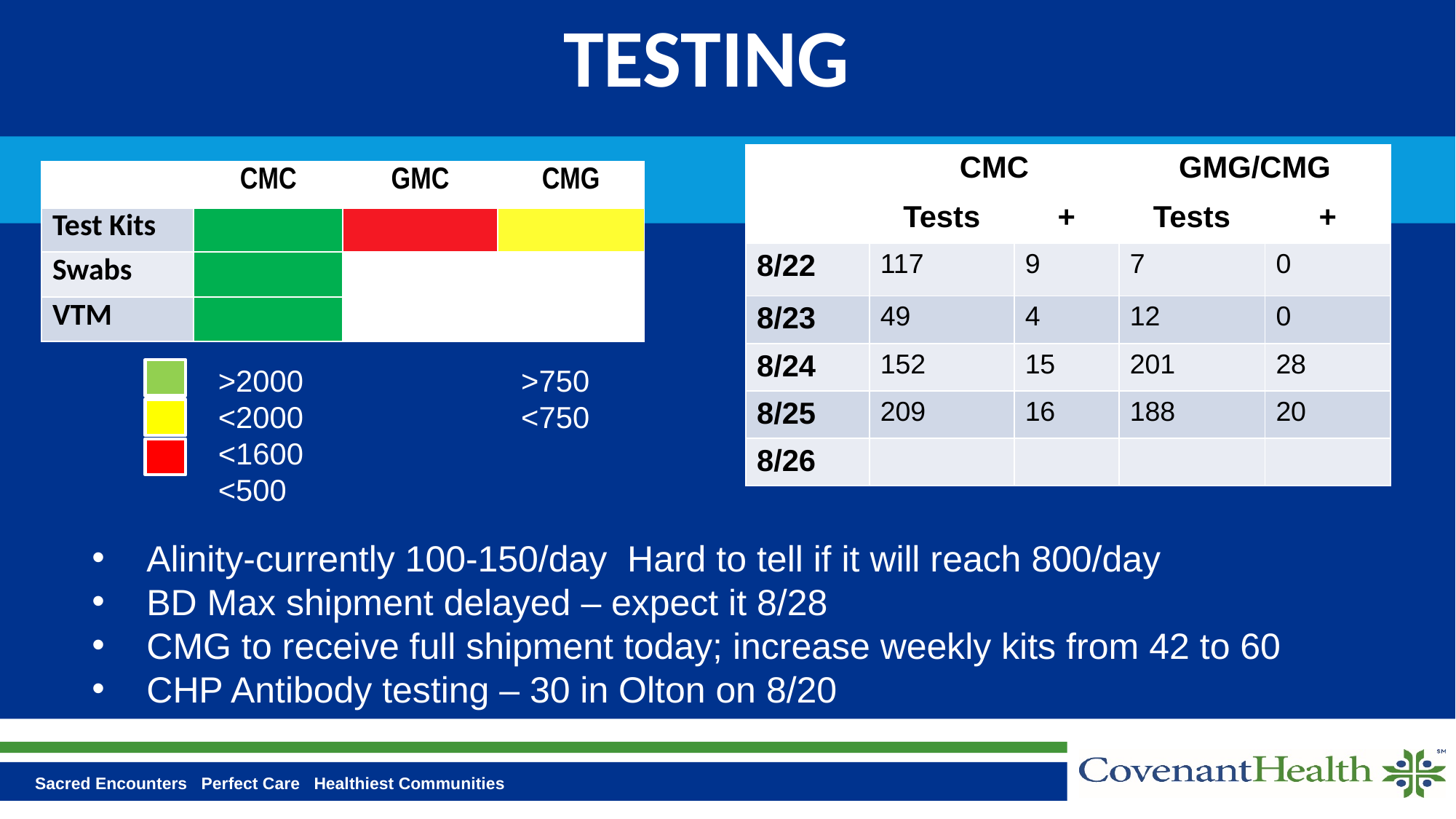

# TESTING

|  | CMC |  | GMG/CMG |  |
| --- | --- | --- | --- | --- |
|  | Tests | + | Tests | + |
| 8/22 | 117 | 9 | 7 | 0 |
| 8/23 | 49 | 4 | 12 | 0 |
| 8/24 | 152 | 15 | 201 | 28 |
| 8/25 | 209 | 16 | 188 | 20 |
| 8/26 |  |  |  |  |
|  | CMC | GMC | CMG |
| --- | --- | --- | --- |
| Test Kits |  |  |  |
| Swabs |  |  |  |
| VTM |  |  |  |
>2000                          >750
<2000                          <750
<1600                      	    <500

Alinity-currently 100-150/day  Hard to tell if it will reach 800/day
BD Max shipment delayed – expect it 8/28
CMG to receive full shipment today; increase weekly kits from 42 to 60
CHP Antibody testing – 30 in Olton on 8/20